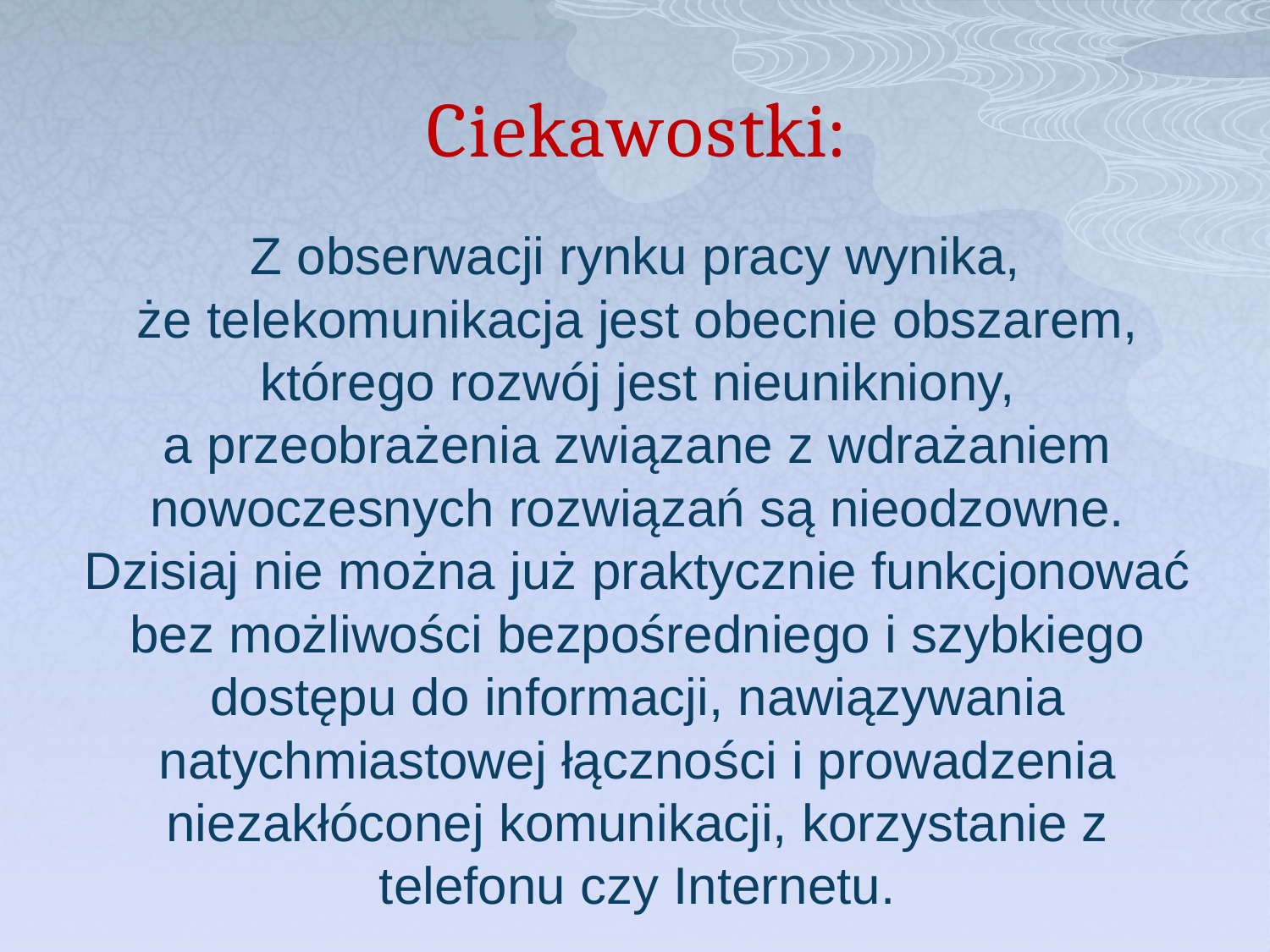

# Ciekawostki:
 Z obserwacji rynku pracy wynika,
że telekomunikacja jest obecnie obszarem, którego rozwój jest nieunikniony,
a przeobrażenia związane z wdrażaniem nowoczesnych rozwiązań są nieodzowne. Dzisiaj nie można już praktycznie funkcjonować bez możliwości bezpośredniego i szybkiego dostępu do informacji, nawiązywania natychmiastowej łączności i prowadzenia niezakłóconej komunikacji, korzystanie z telefonu czy Internetu.